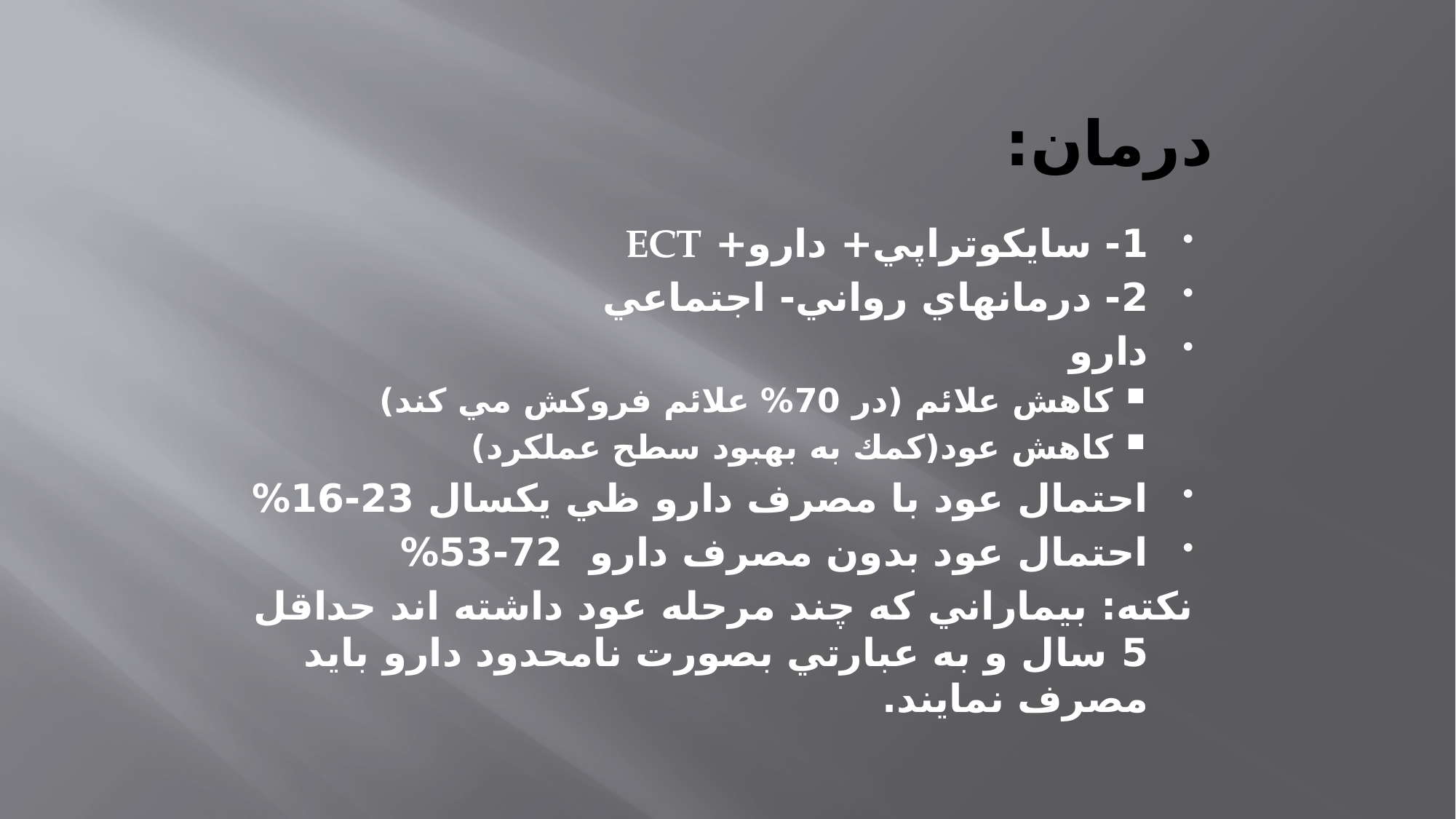

# درمان:
1- سايكوتراپي+ دارو+ ECT
2- درمانهاي رواني- اجتماعي
دارو
كاهش علائم (در 70% علائم فروكش مي كند)
كاهش عود(كمك به بهبود سطح عملكرد)
احتمال عود با مصرف دارو ظي يكسال 23-16%
احتمال عود بدون مصرف دارو  72-53%
نكته: بيماراني كه چند مرحله عود داشته اند حداقل 5 سال و به عبارتي بصورت نامحدود دارو بايد مصرف نمايند.